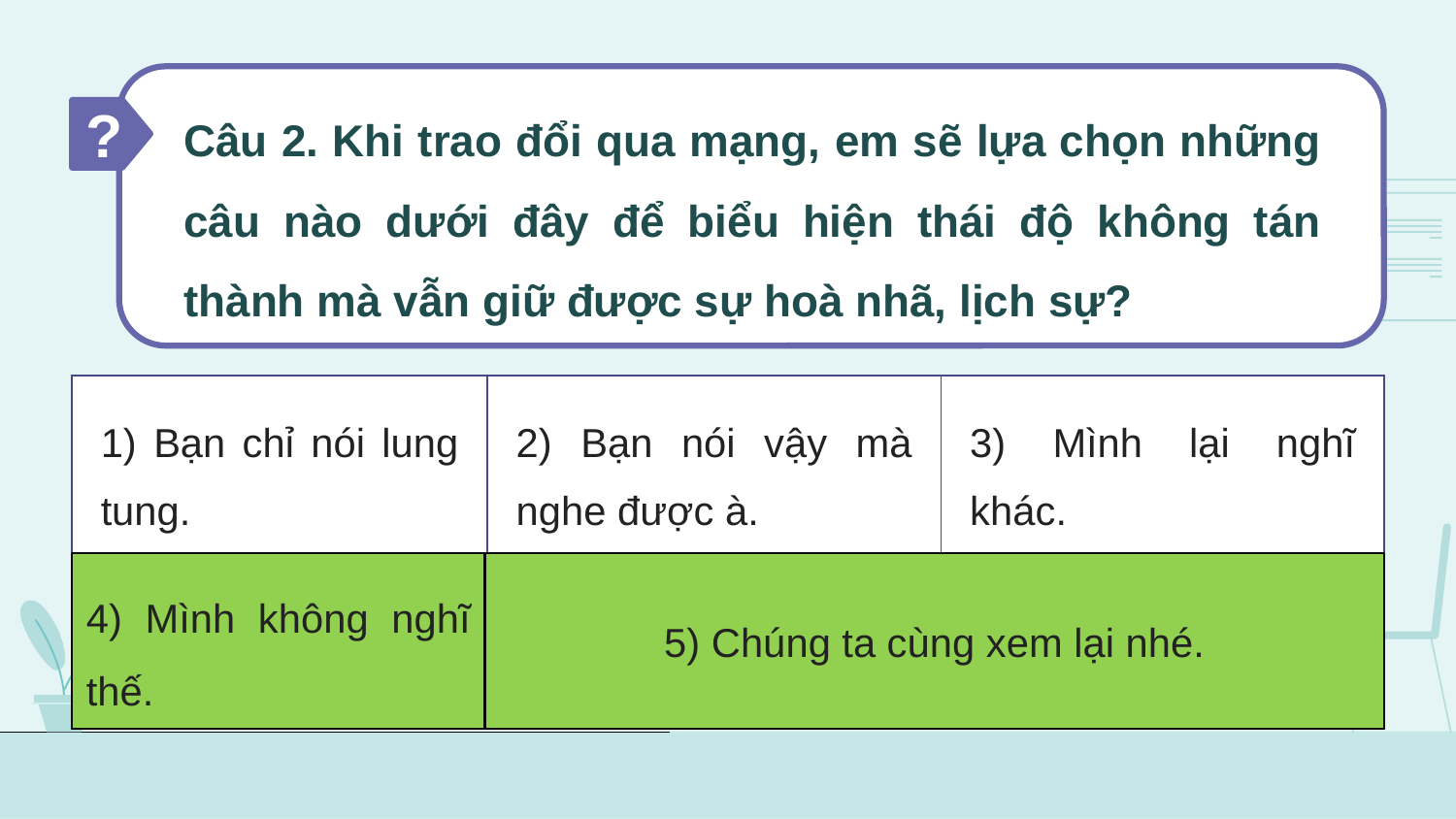

?
# Câu 2. Khi trao đổi qua mạng, em sẽ lựa chọn những câu nào dưới đây để biểu hiện thái độ không tán thành mà vẫn giữ được sự hoà nhã, lịch sự?
| 1) Bạn chỉ nói lung tung. | 2) Bạn nói vậy mà nghe được à. | 3) Mình lại nghĩ khác. |
| --- | --- | --- |
| 4) Mình không nghĩ thế. | 5) Chúng ta cùng xem lại nhé. |  |
4) Mình không nghĩ thế.
5) Chúng ta cùng xem lại nhé.